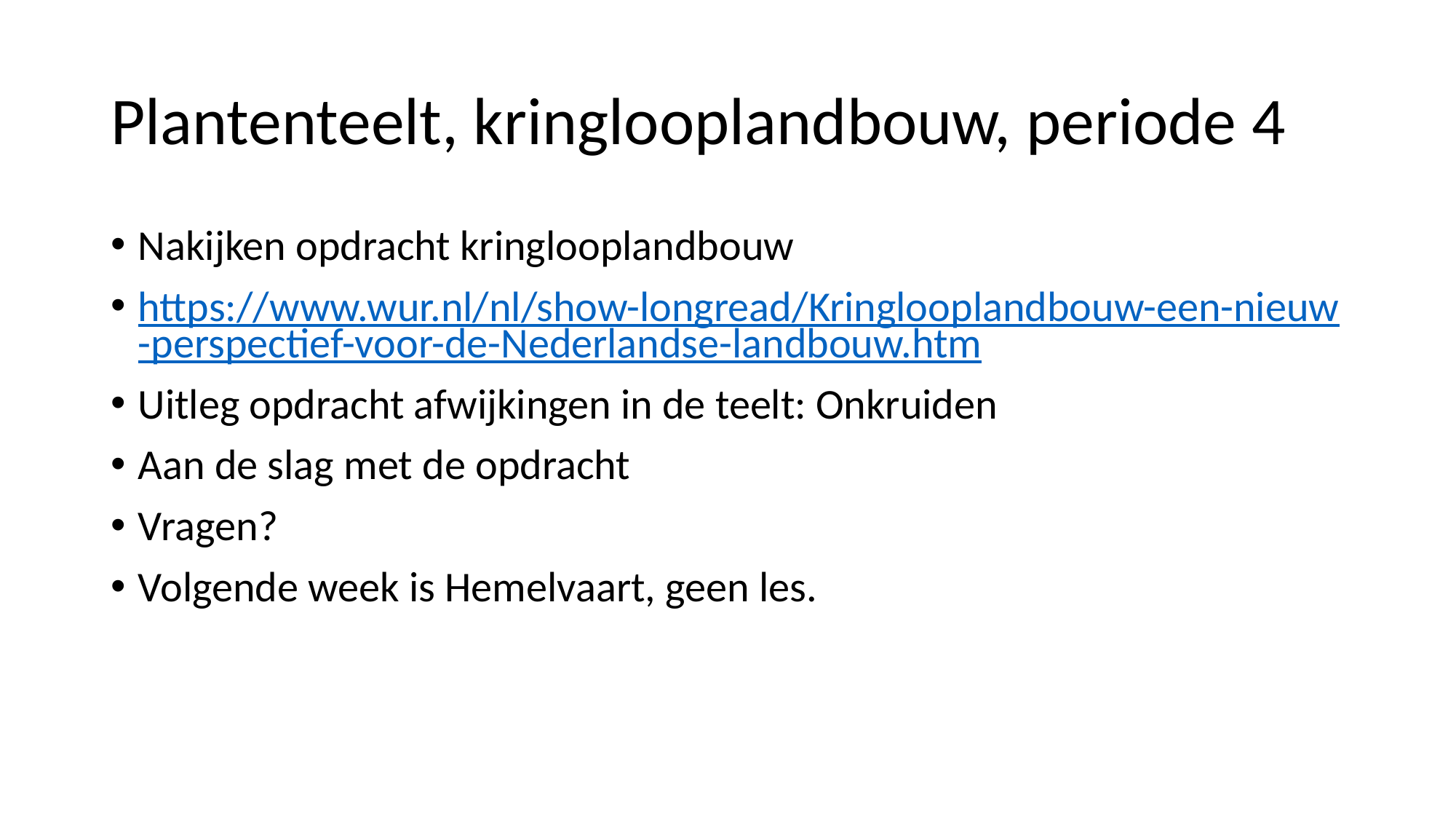

# Plantenteelt, kringlooplandbouw, periode 4
Nakijken opdracht kringlooplandbouw
https://www.wur.nl/nl/show-longread/Kringlooplandbouw-een-nieuw-perspectief-voor-de-Nederlandse-landbouw.htm
Uitleg opdracht afwijkingen in de teelt: Onkruiden
Aan de slag met de opdracht
Vragen?
Volgende week is Hemelvaart, geen les.